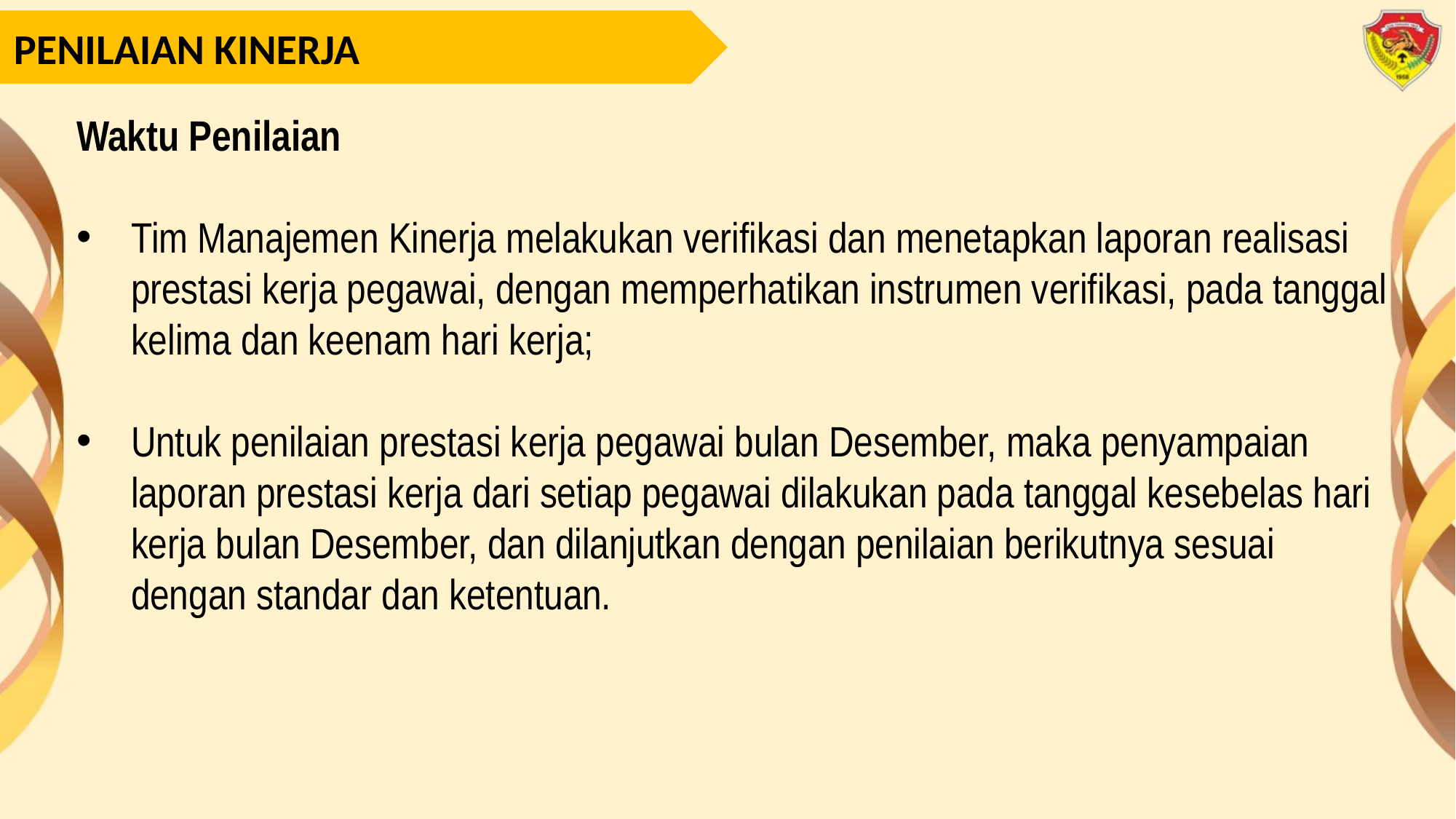

PENILAIAN KINERJA
Waktu Penilaian

Tim Manajemen Kinerja melakukan verifikasi dan menetapkan laporan realisasi prestasi kerja pegawai, dengan memperhatikan instrumen verifikasi, pada tanggal kelima dan keenam hari kerja;

Untuk penilaian prestasi kerja pegawai bulan Desember, maka penyampaian laporan prestasi kerja dari setiap pegawai dilakukan pada tanggal kesebelas hari kerja bulan Desember, dan dilanjutkan dengan penilaian berikutnya sesuai dengan standar dan ketentuan.